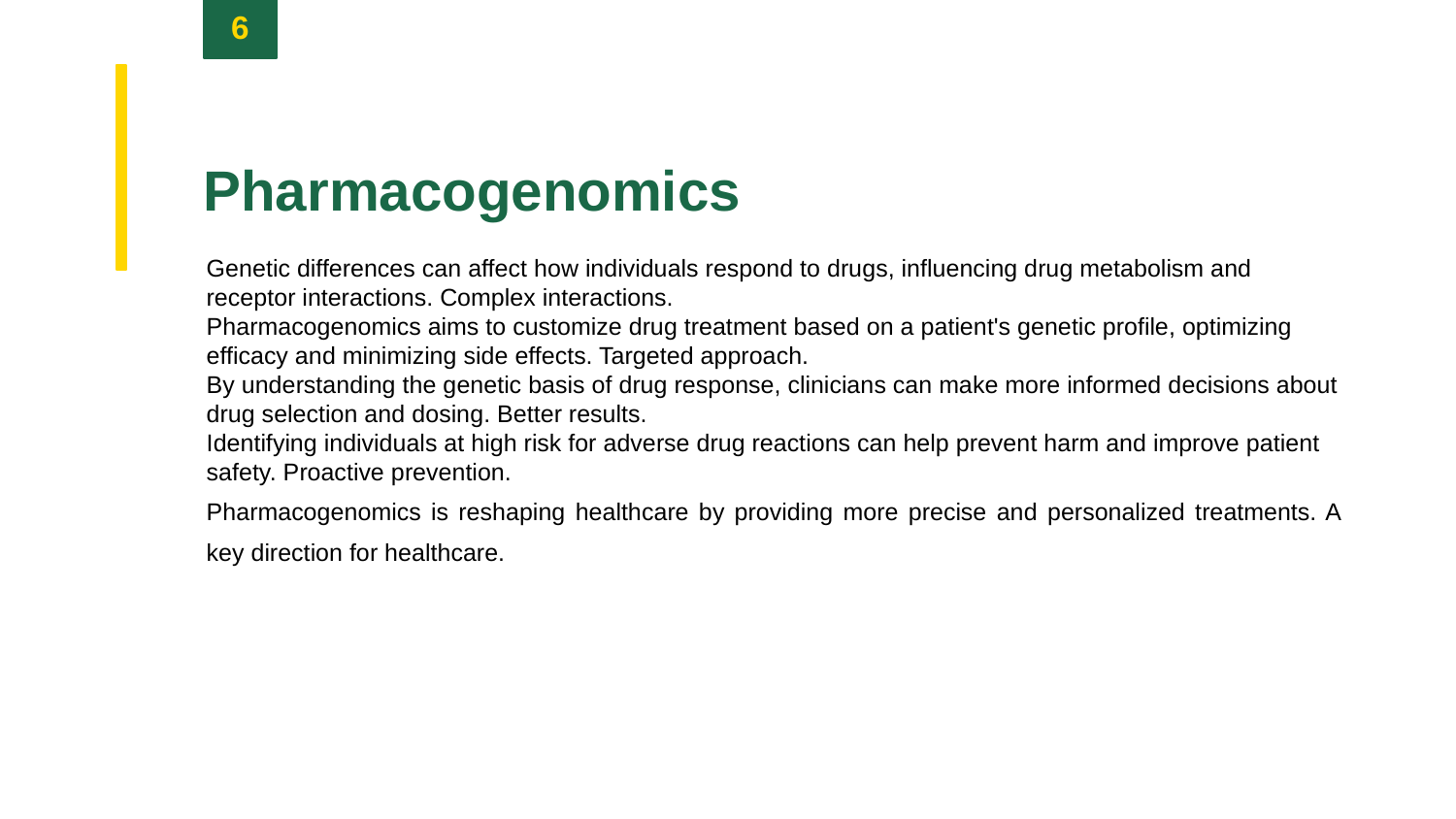

6

Pharmacogenomics
Genetic differences can affect how individuals respond to drugs, influencing drug metabolism and receptor interactions. Complex interactions.
Pharmacogenomics aims to customize drug treatment based on a patient's genetic profile, optimizing efficacy and minimizing side effects. Targeted approach.
By understanding the genetic basis of drug response, clinicians can make more informed decisions about drug selection and dosing. Better results.
Identifying individuals at high risk for adverse drug reactions can help prevent harm and improve patient safety. Proactive prevention.
Pharmacogenomics is reshaping healthcare by providing more precise and personalized treatments. A key direction for healthcare.